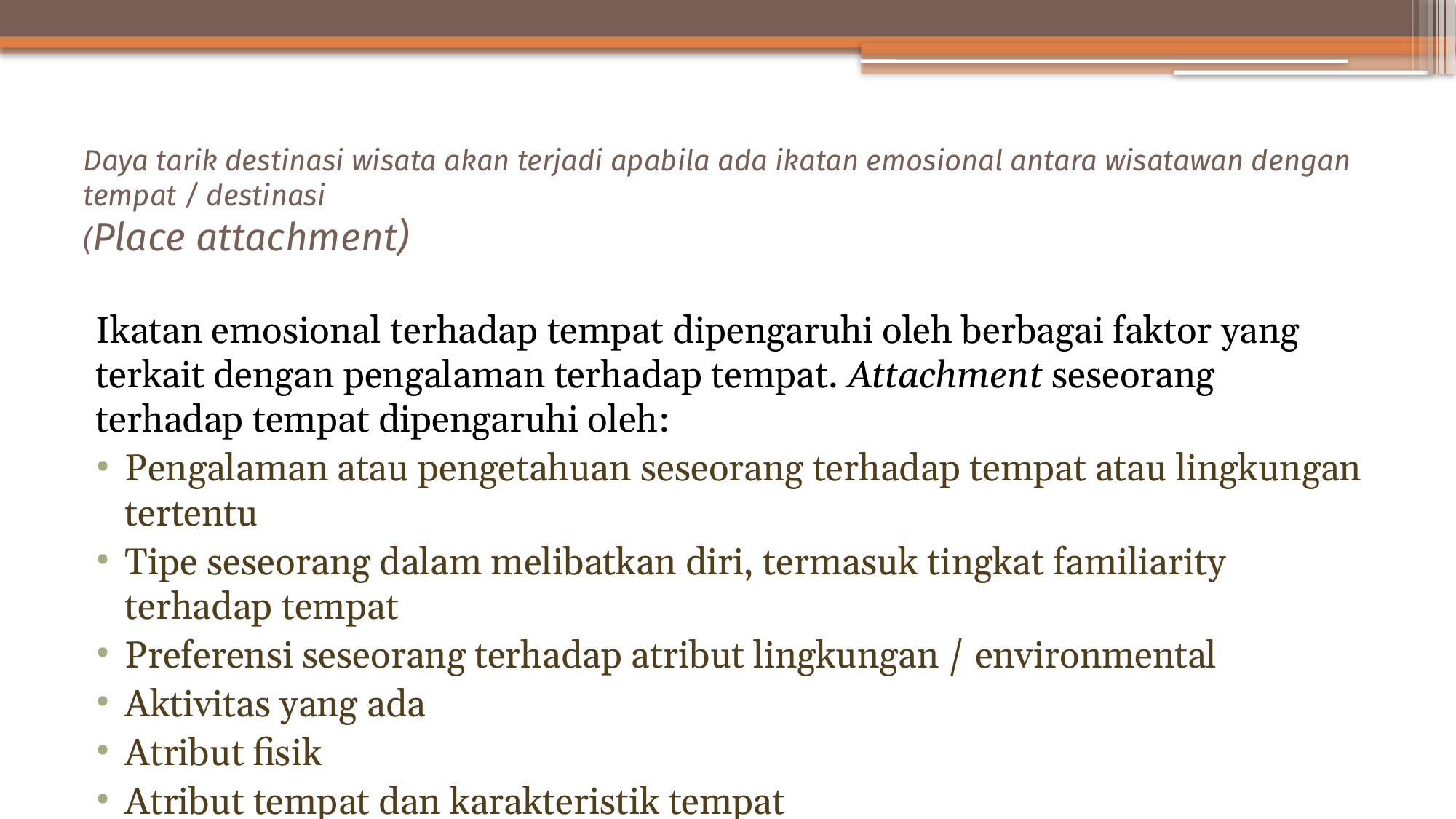

# Daya tarik destinasi wisata akan terjadi apabila ada ikatan emosional antara wisatawan dengan tempat / destinasi (Place attachment)
Ikatan emosional terhadap tempat dipengaruhi oleh berbagai faktor yang terkait dengan pengalaman terhadap tempat. Attachment seseorang terhadap tempat dipengaruhi oleh:
Pengalaman atau pengetahuan seseorang terhadap tempat atau lingkungan tertentu
Tipe seseorang dalam melibatkan diri, termasuk tingkat familiarity terhadap tempat
Preferensi seseorang terhadap atribut lingkungan / environmental
Aktivitas yang ada
Atribut fisik
Atribut tempat dan karakteristik tempat